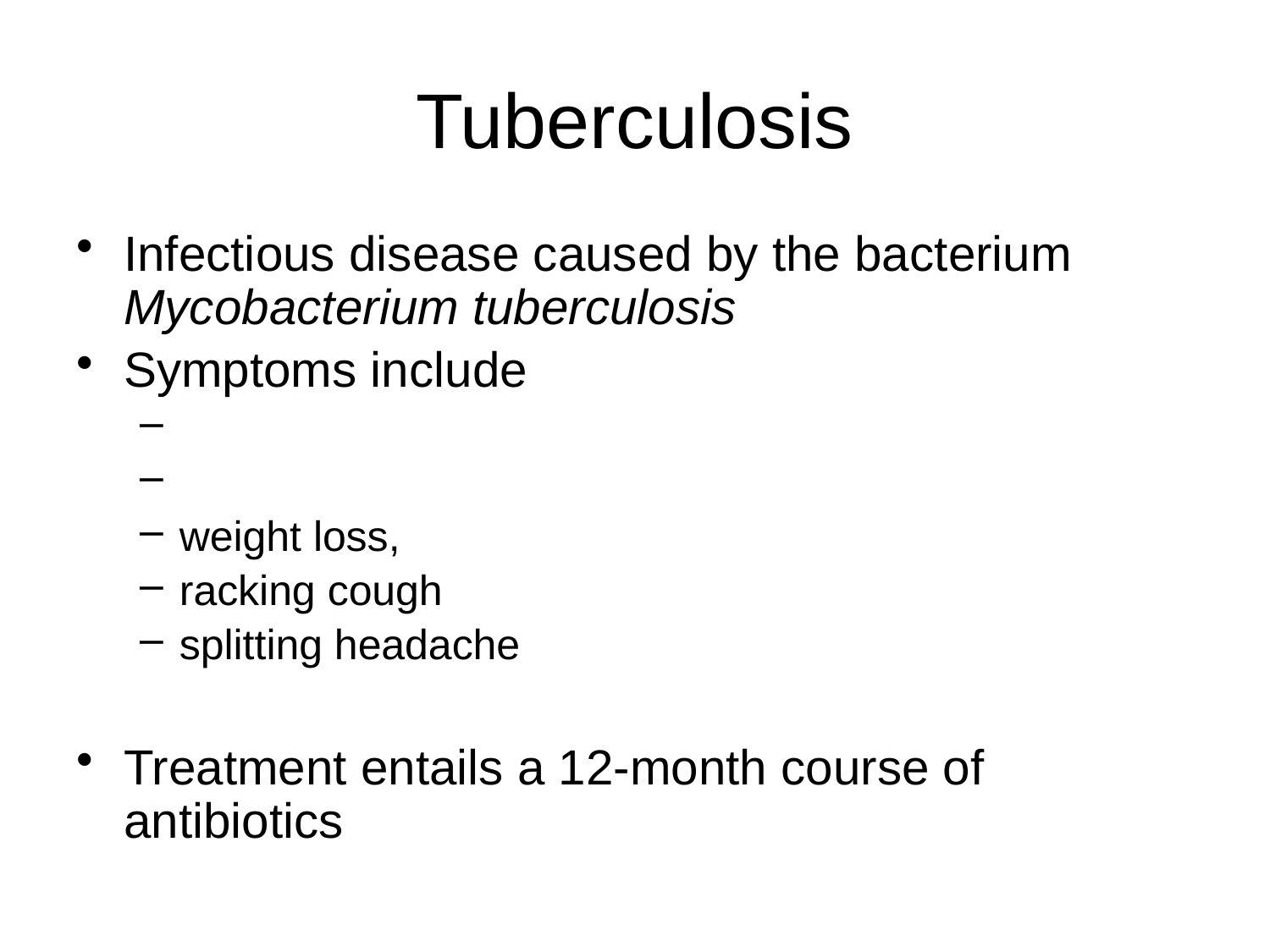

# Tuberculosis
Infectious disease caused by the bacterium Mycobacterium tuberculosis
Symptoms include

weight loss,
racking cough
splitting headache

Treatment entails a 12-month course of antibiotics